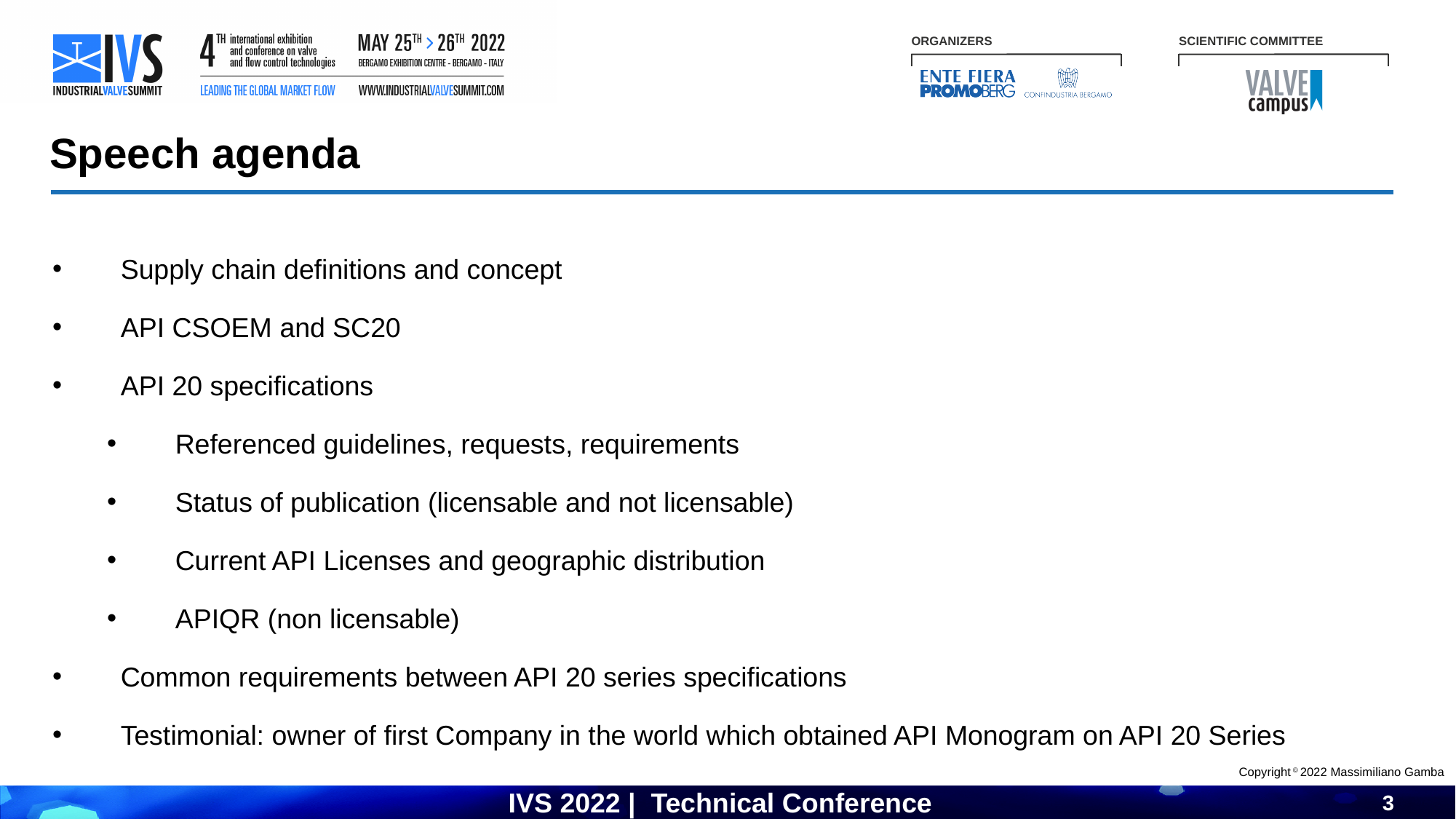

Speech agenda
Supply chain definitions and concept
API CSOEM and SC20
API 20 specifications
Referenced guidelines, requests, requirements
Status of publication (licensable and not licensable)
Current API Licenses and geographic distribution
APIQR (non licensable)
Common requirements between API 20 series specifications
Testimonial: owner of first Company in the world which obtained API Monogram on API 20 Series
Copyright © 2022 Massimiliano Gamba